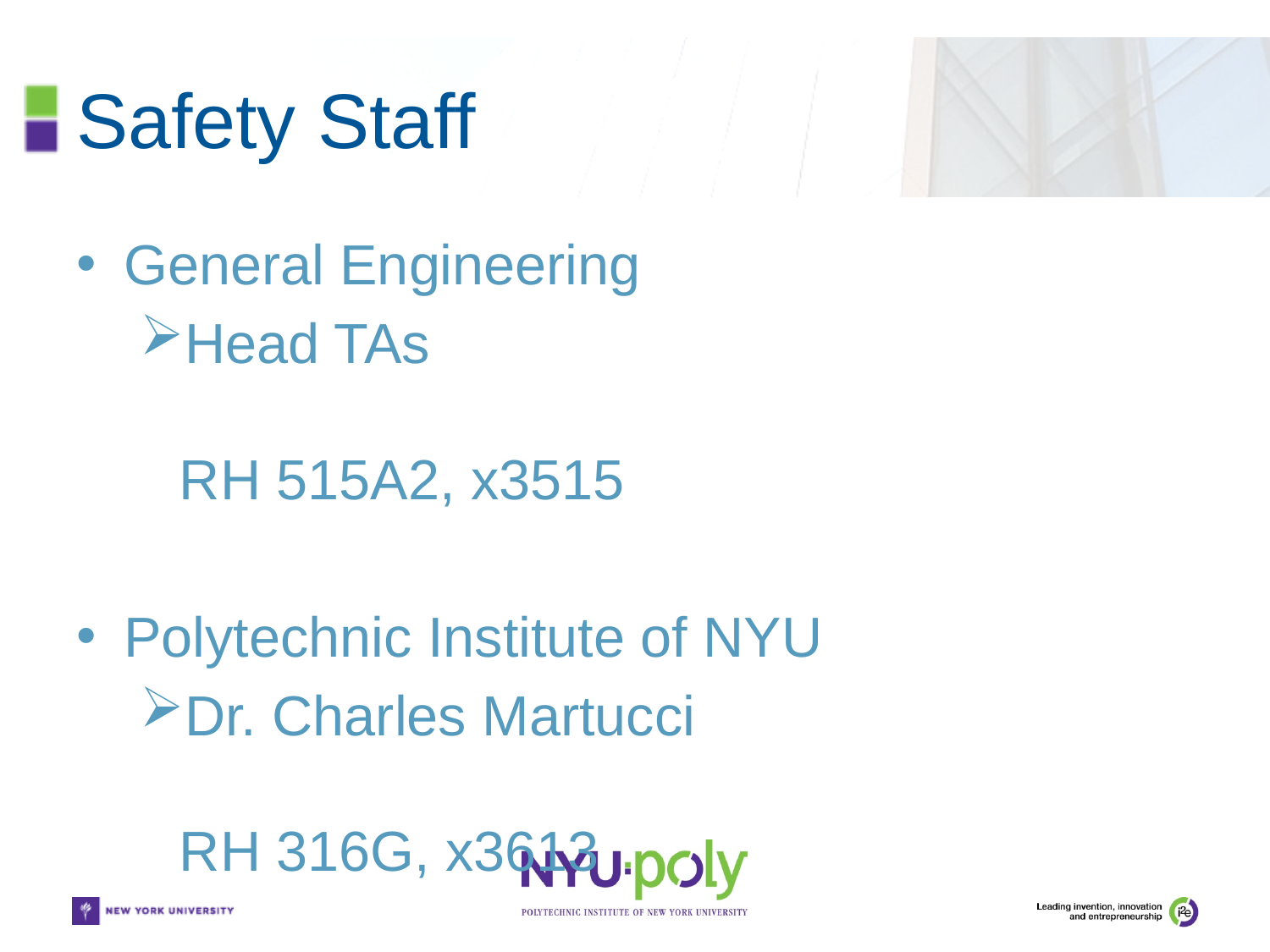

# Safety Staff
General Engineering
Head TAs	RH 515A2, x3515

Polytechnic Institute of NYU
Dr. Charles Martucci	RH 316G, x3613